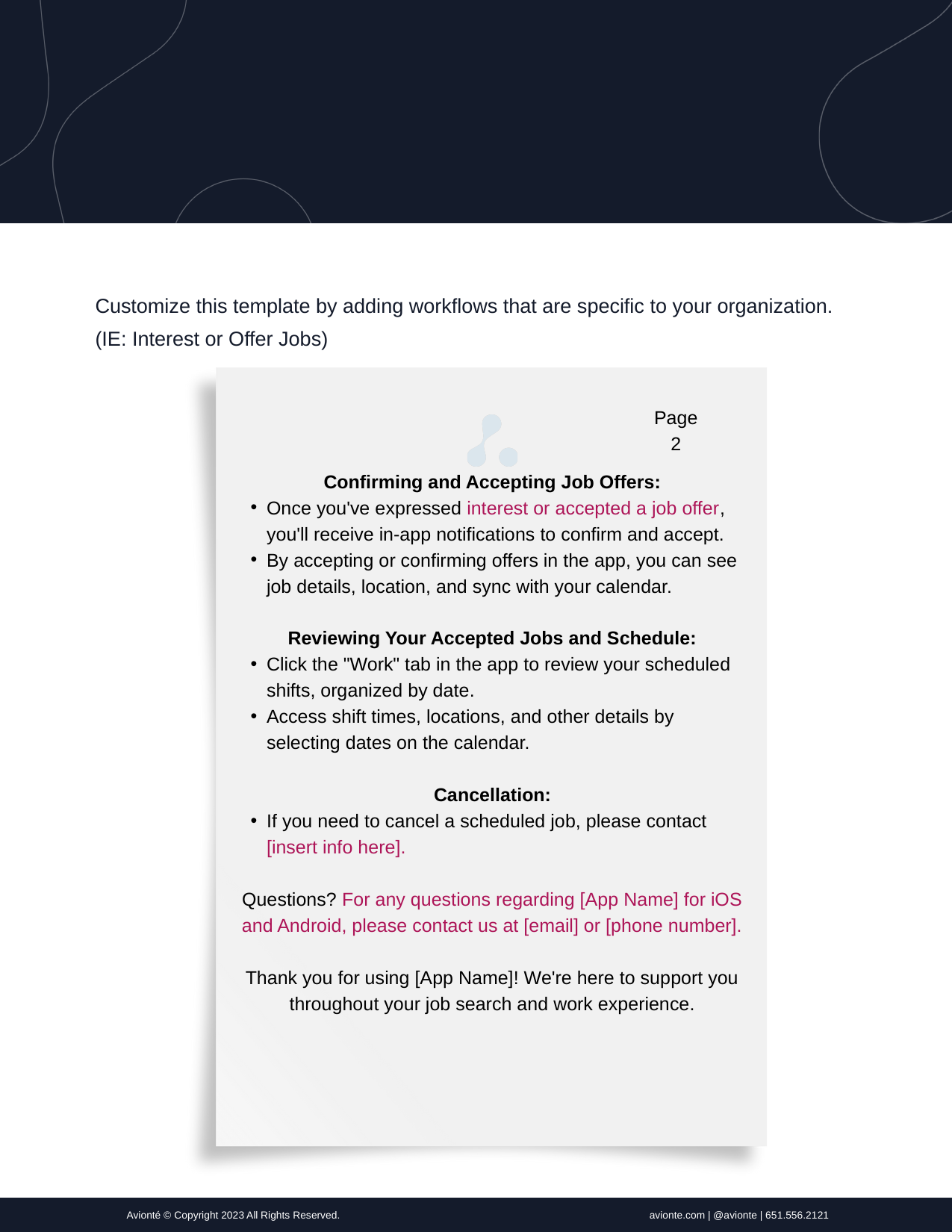

Customize this template by adding workflows that are specific to your organization. (IE: Interest or Offer Jobs)

Page 2

Confirming and Accepting Job Offers:
Once you've expressed interest or accepted a job offer, you'll receive in-app notifications to confirm and accept.
By accepting or confirming offers in the app, you can see job details, location, and sync with your calendar.

Reviewing Your Accepted Jobs and Schedule:
Click the "Work" tab in the app to review your scheduled shifts, organized by date.
Access shift times, locations, and other details by selecting dates on the calendar.

Cancellation:
If you need to cancel a scheduled job, please contact [insert info here].

Questions? For any questions regarding [App Name] for iOS and Android, please contact us at [email] or [phone number].

Thank you for using [App Name]! We're here to support you throughout your job search and work experience.

Avionté © Copyright 2023 All Rights Reserved.
avionte.com | @avionte | 651.556.2121